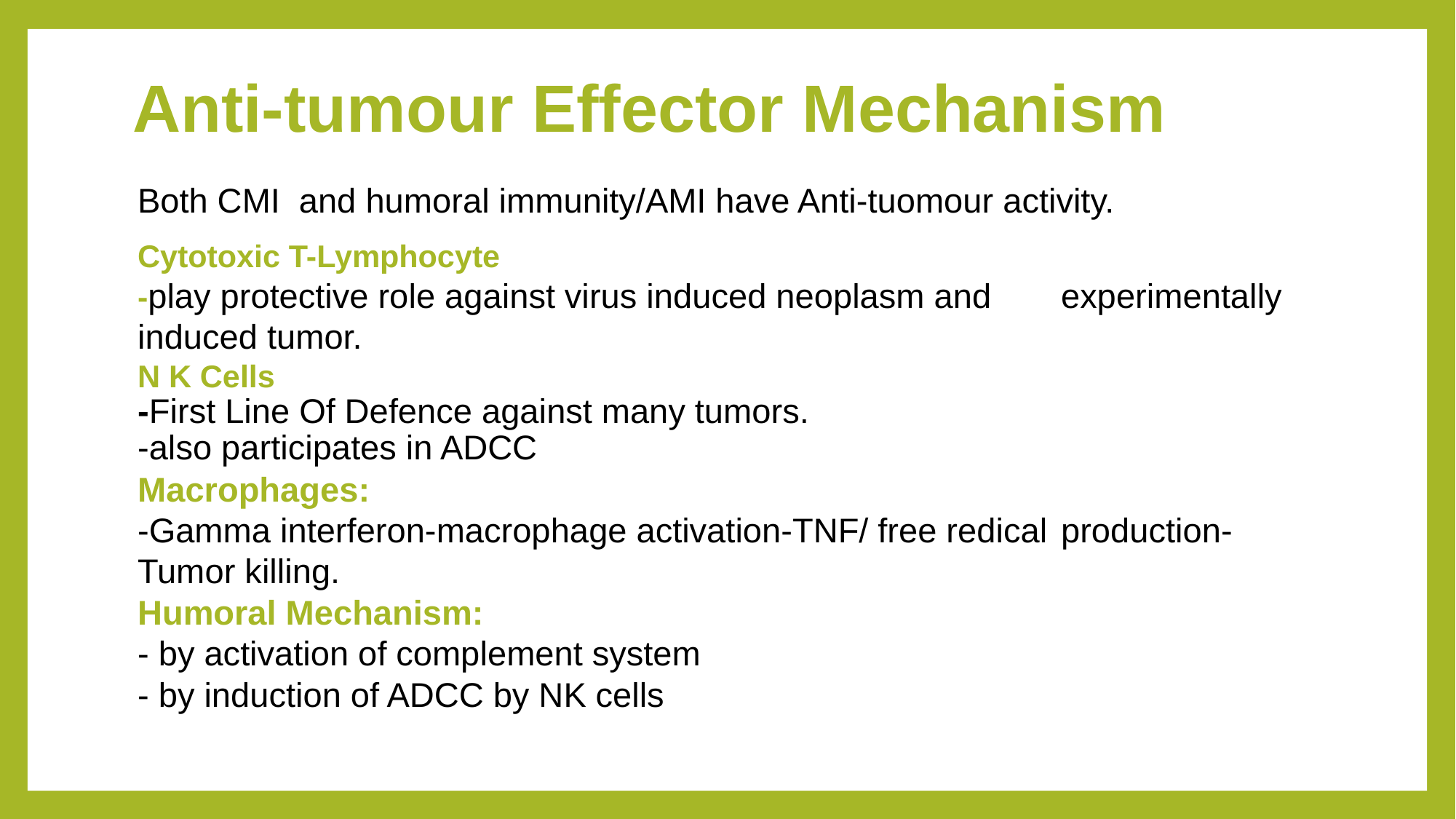

# Anti-tumour Effector Mechanism
Both CMI  and humoral immunity/AMI have Anti-tuomour activity.
Cytotoxic T-Lymphocyte
	-play protective role against virus induced neoplasm and 	experimentally induced tumor.
N K Cells
	-First Line Of Defence against many tumors.
	-also participates in ADCC
Macrophages:
	-Gamma interferon-macrophage activation-TNF/ free redical 	production- Tumor killing.
Humoral Mechanism:
	- by activation of complement system
	- by induction of ADCC by NK cells